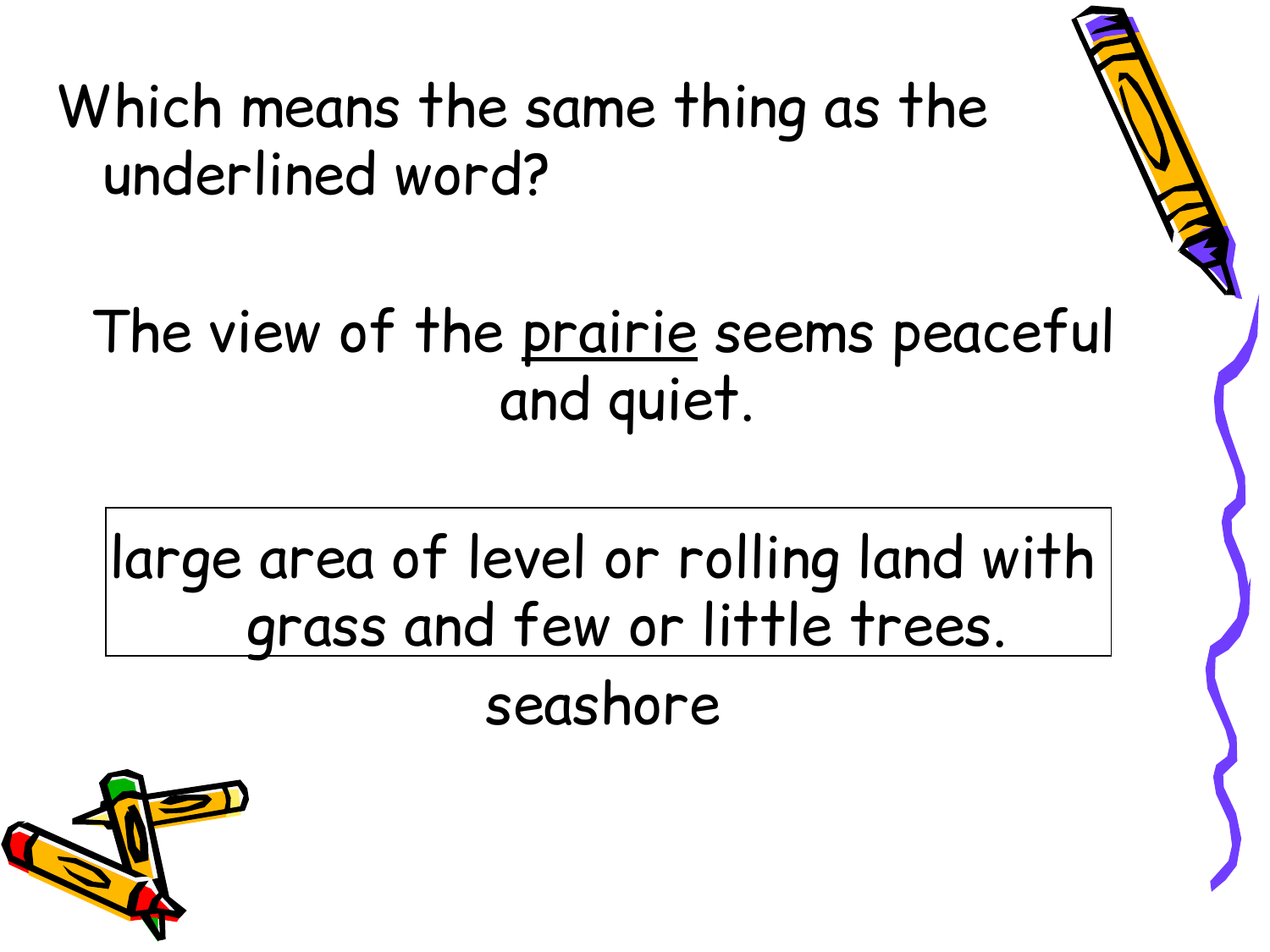

Which means the same thing as the underlined word?

The view of the prairie seems peaceful and quiet.

large area of level or rolling land with grass and few or little trees.
seashore